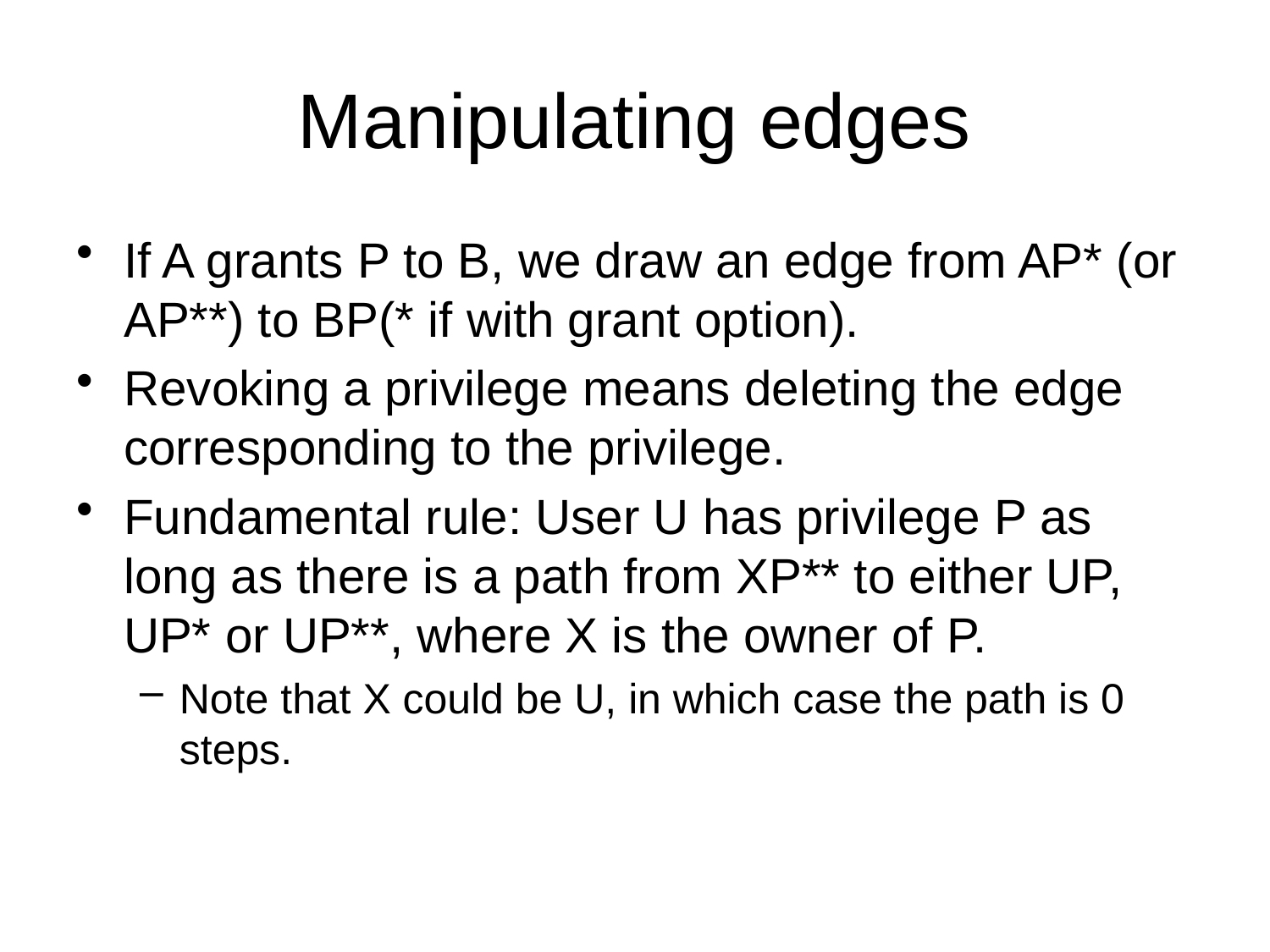

# Manipulating edges
If A grants P to B, we draw an edge from AP* (or AP**) to BP(* if with grant option).
Revoking a privilege means deleting the edge corresponding to the privilege.
Fundamental rule: User U has privilege P as long as there is a path from XP** to either UP, UP* or UP**, where X is the owner of P.
Note that X could be U, in which case the path is 0 steps.